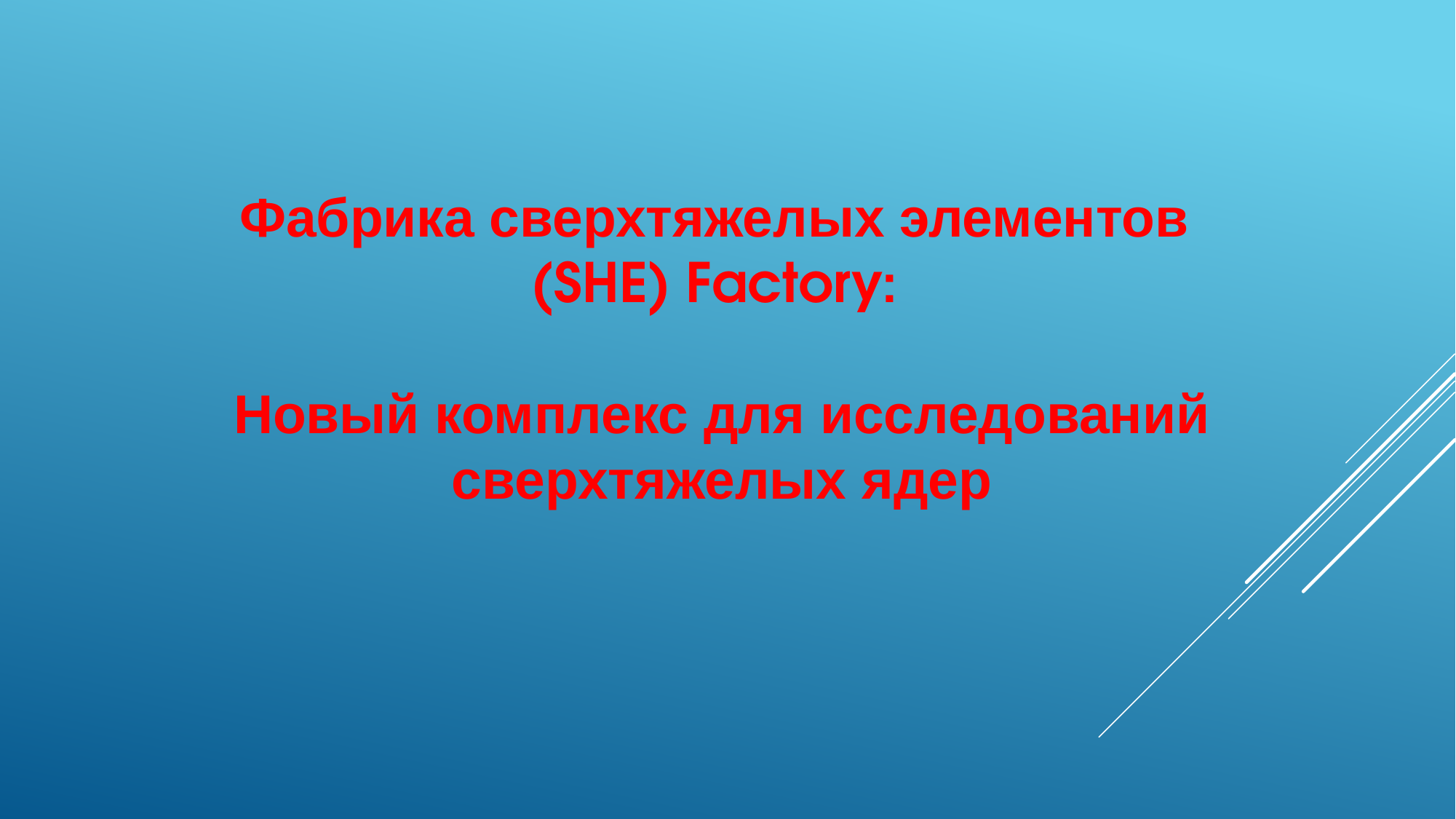

Фабрика сверхтяжелых элементов
(SHE) Factory:

Новый комплекс для исследований сверхтяжелых ядер